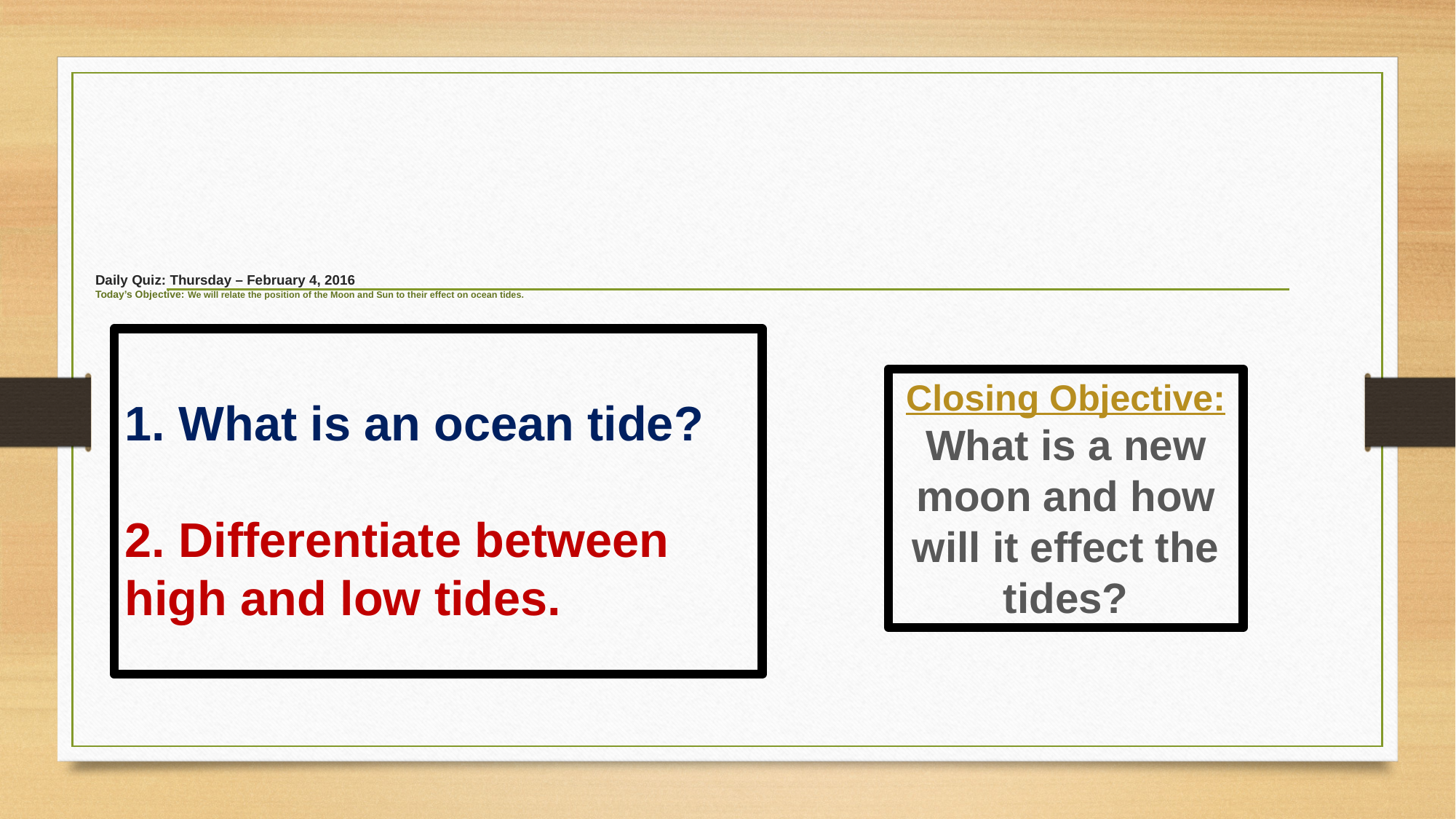

# Daily Quiz: Thursday – February 4, 2016 Today’s Objective: We will relate the position of the Moon and Sun to their effect on ocean tides.

1. What is an ocean tide?

2. Differentiate between high and low tides.

Closing Objective:
What is a new moon and how will it effect the tides?